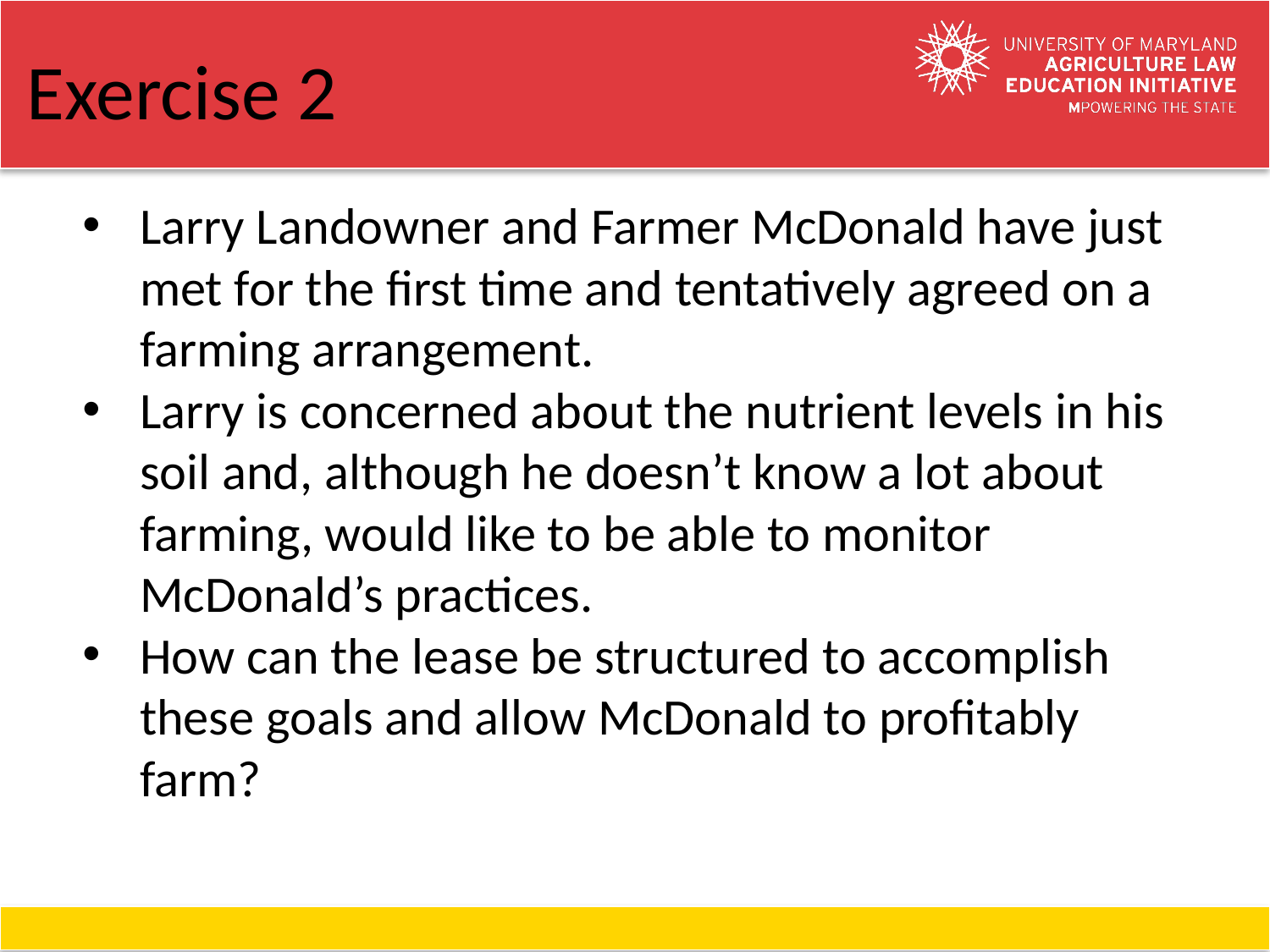

# Exercise 2
Larry Landowner and Farmer McDonald have just met for the first time and tentatively agreed on a farming arrangement.
Larry is concerned about the nutrient levels in his soil and, although he doesn’t know a lot about farming, would like to be able to monitor McDonald’s practices.
How can the lease be structured to accomplish these goals and allow McDonald to profitably farm?